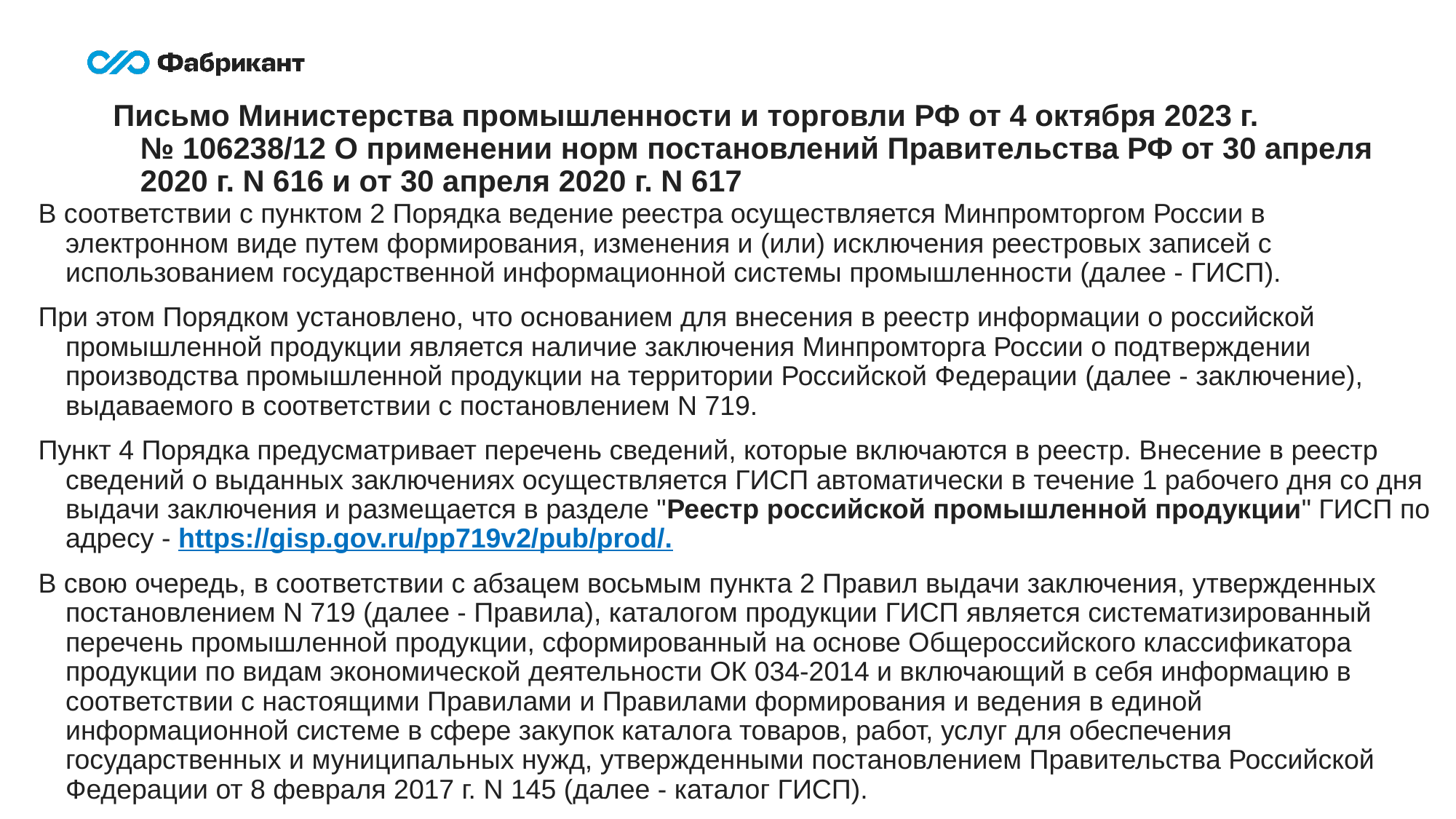

Письмо Министерства промышленности и торговли РФ от 4 октября 2023 г. № 106238/12 О применении норм постановлений Правительства РФ от 30 апреля 2020 г. N 616 и от 30 апреля 2020 г. N 617
В соответствии с пунктом 2 Порядка ведение реестра осуществляется Минпромторгом России в электронном виде путем формирования, изменения и (или) исключения реестровых записей с использованием государственной информационной системы промышленности (далее - ГИСП).
При этом Порядком установлено, что основанием для внесения в реестр информации о российской промышленной продукции является наличие заключения Минпромторга России о подтверждении производства промышленной продукции на территории Российской Федерации (далее - заключение), выдаваемого в соответствии с постановлением N 719.
Пункт 4 Порядка предусматривает перечень сведений, которые включаются в реестр. Внесение в реестр сведений о выданных заключениях осуществляется ГИСП автоматически в течение 1 рабочего дня со дня выдачи заключения и размещается в разделе "Реестр российской промышленной продукции" ГИСП по адресу - https://gisp.gov.ru/pp719v2/pub/prod/.
В свою очередь, в соответствии с абзацем восьмым пункта 2 Правил выдачи заключения, утвержденных постановлением N 719 (далее - Правила), каталогом продукции ГИСП является систематизированный перечень промышленной продукции, сформированный на основе Общероссийского классификатора продукции по видам экономической деятельности ОК 034-2014 и включающий в себя информацию в соответствии с настоящими Правилами и Правилами формирования и ведения в единой информационной системе в сфере закупок каталога товаров, работ, услуг для обеспечения государственных и муниципальных нужд, утвержденными постановлением Правительства Российской Федерации от 8 февраля 2017 г. N 145 (далее - каталог ГИСП).